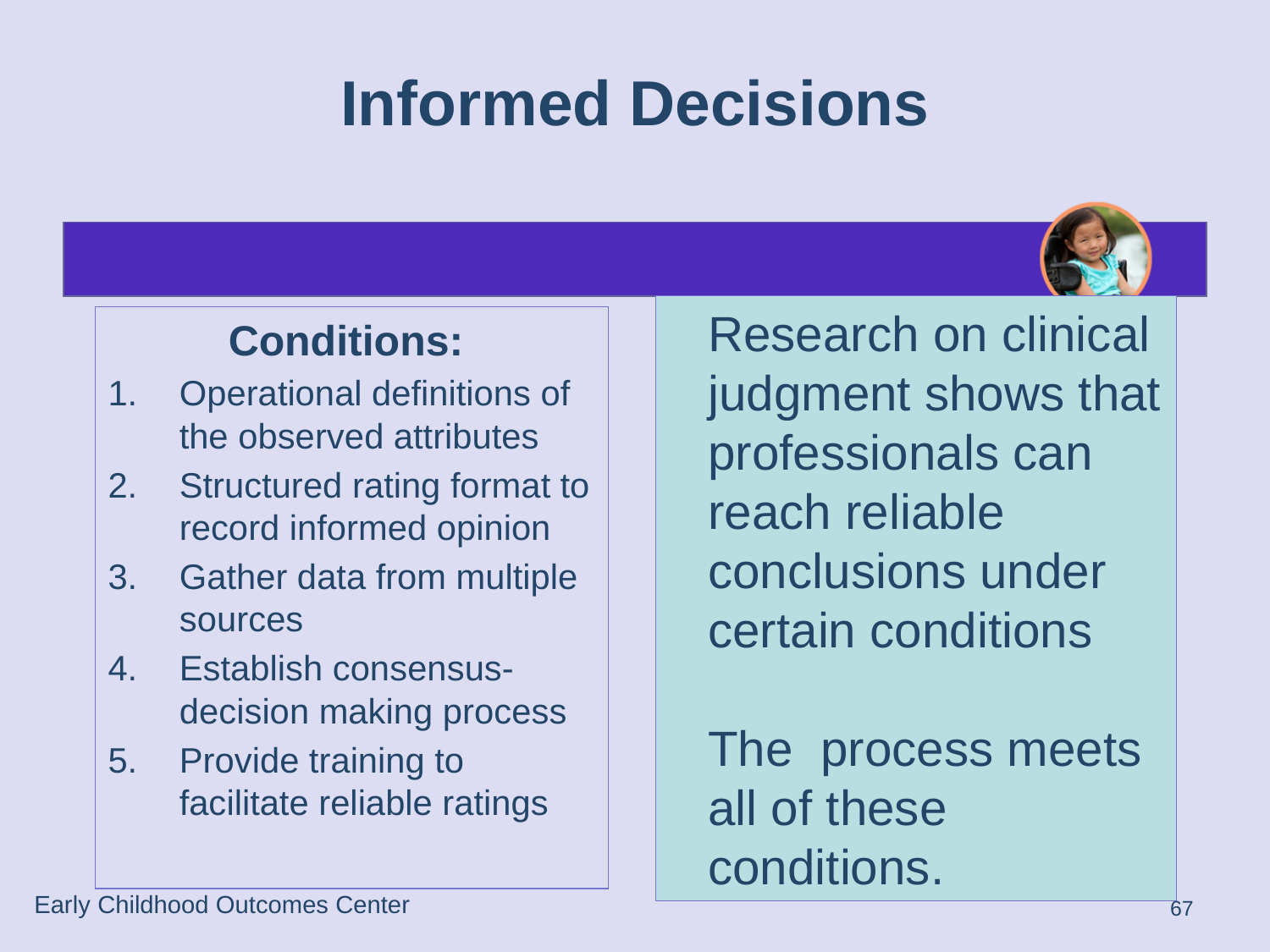

# Informed Decisions
 	Research on clinical judgment shows that professionals can reach reliable conclusions under certain conditions

	The  process meets all of these conditions.
Conditions:
Operational definitions of the observed attributes
Structured rating format to record informed opinion
Gather data from multiple sources
Establish consensus-decision making process
Provide training to facilitate reliable ratings
Early Childhood Outcomes Center
67